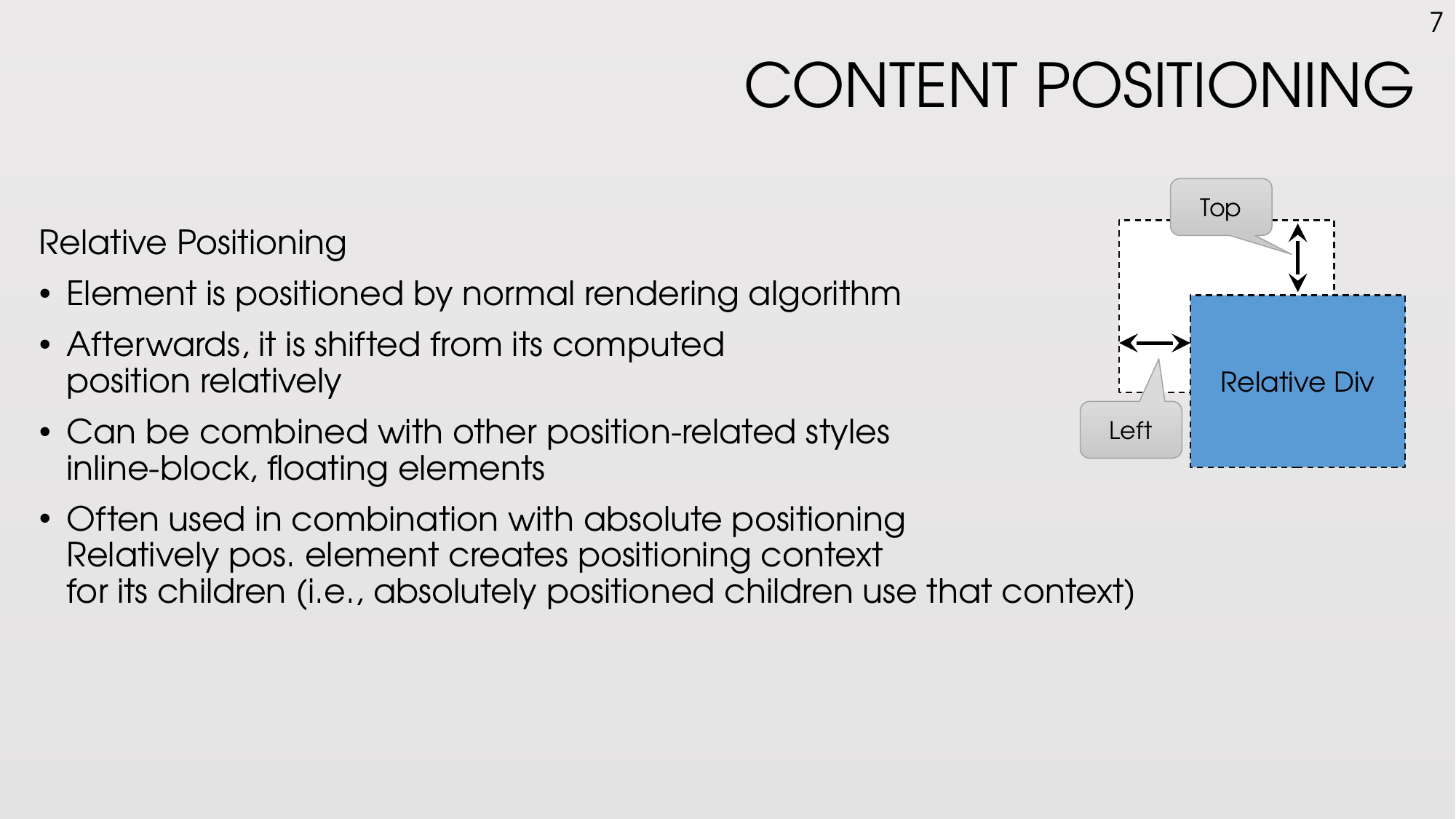

7
# Content Positioning
Top

Relative Div
Left
Relative Positioning
Element is positioned by normal rendering algorithm
Afterwards, it is shifted from its computed
position relatively
Can be combined with other position-related styles
inline-block, floating elements
Often used in combination with absolute positioning
Relatively pos. element creates positioning context
for its children (i.e., absolutely positioned children use that context)